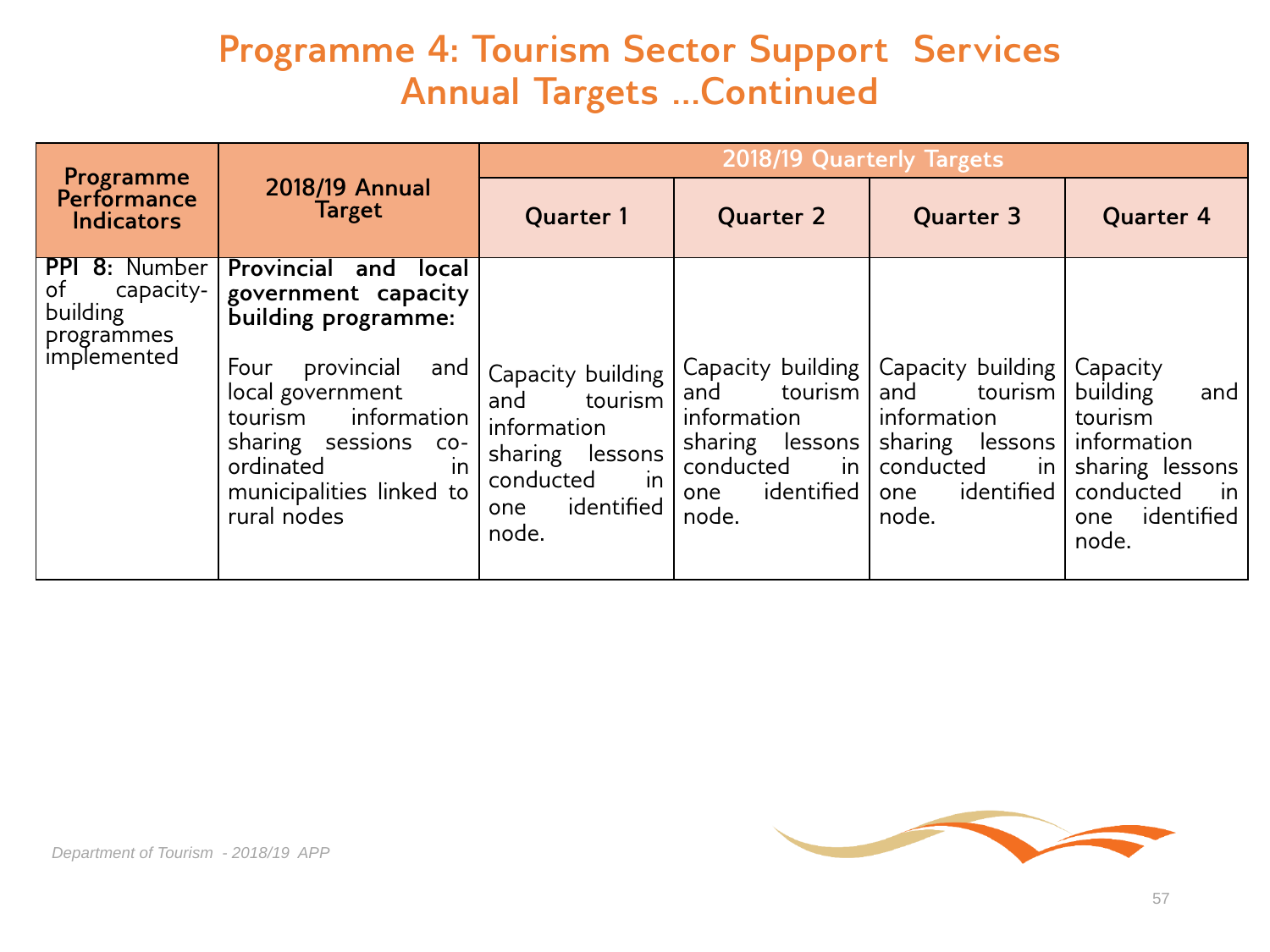

# Programme 4: Tourism Sector Support  Services Annual Targets …Continued
| Programme Performance Indicators | 2018/19 Annual Target | 2018/19 Quarterly Targets |  |  |  |
| --- | --- | --- | --- | --- | --- |
|  |  | Quarter 1 | Quarter 2 | Quarter 3 | Quarter 4 |
| PPI 8: Number of capacity-building programmes implemented | Provincial and local government capacity building programme:   Four provincial and local government tourism information sharing sessions co-ordinated in municipalities linked to rural nodes | Capacity building and tourism information sharing lessons conducted in one identified node. | Capacity building and tourism information sharing lessons conducted in one identified node. | Capacity building and tourism information sharing lessons conducted in one identified node. | Capacity building and tourism information sharing lessons conducted in one identified node. |
Department of Tourism  - 2018/19  APP
57